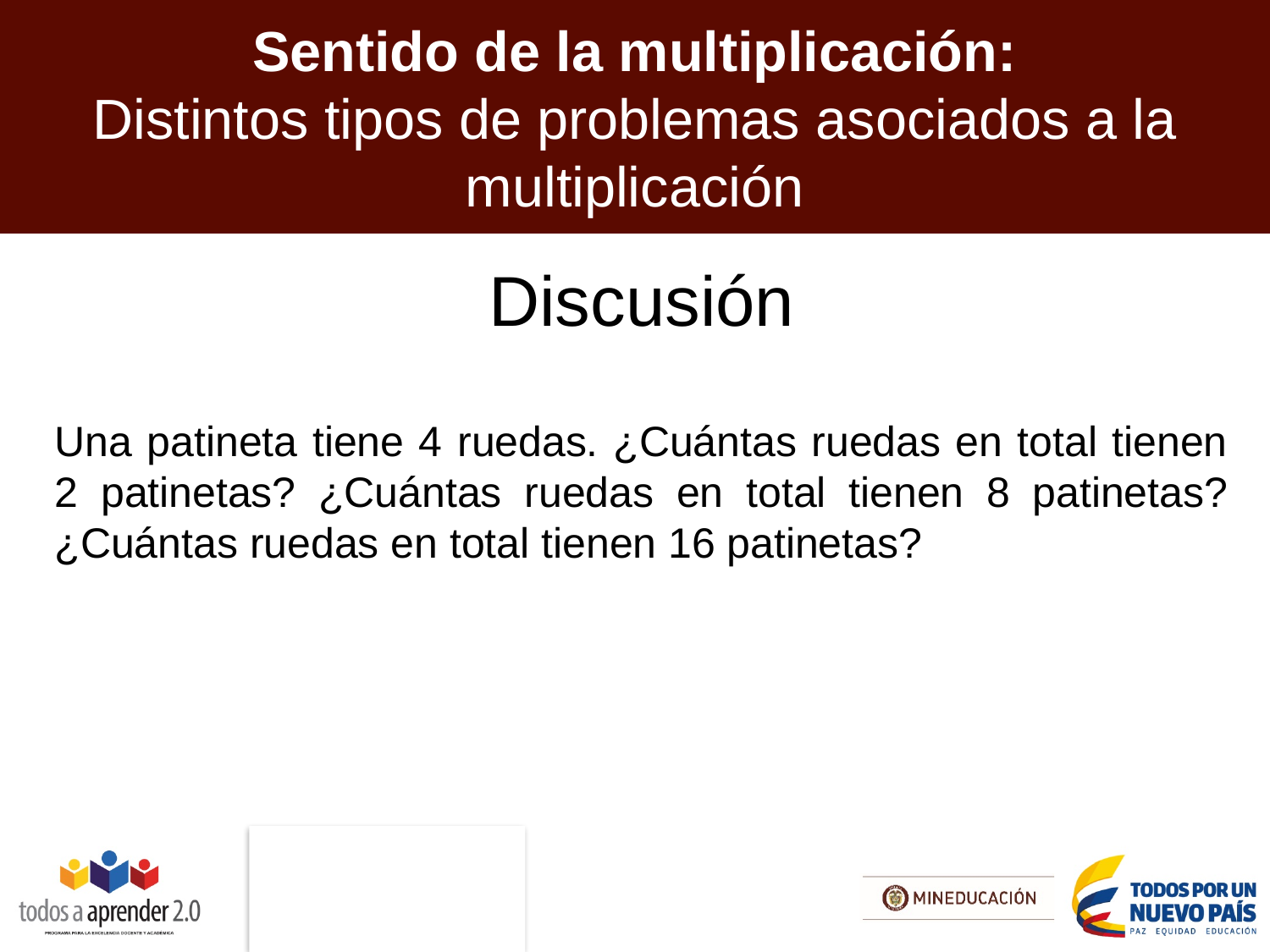

# Sentido de la multiplicación: Distintos tipos de problemas asociados a la multiplicación
Discusión

Una patineta tiene 4 ruedas. ¿Cuántas ruedas en total tienen 2 patinetas? ¿Cuántas ruedas en total tienen 8 patinetas? ¿Cuántas ruedas en total tienen 16 patinetas?